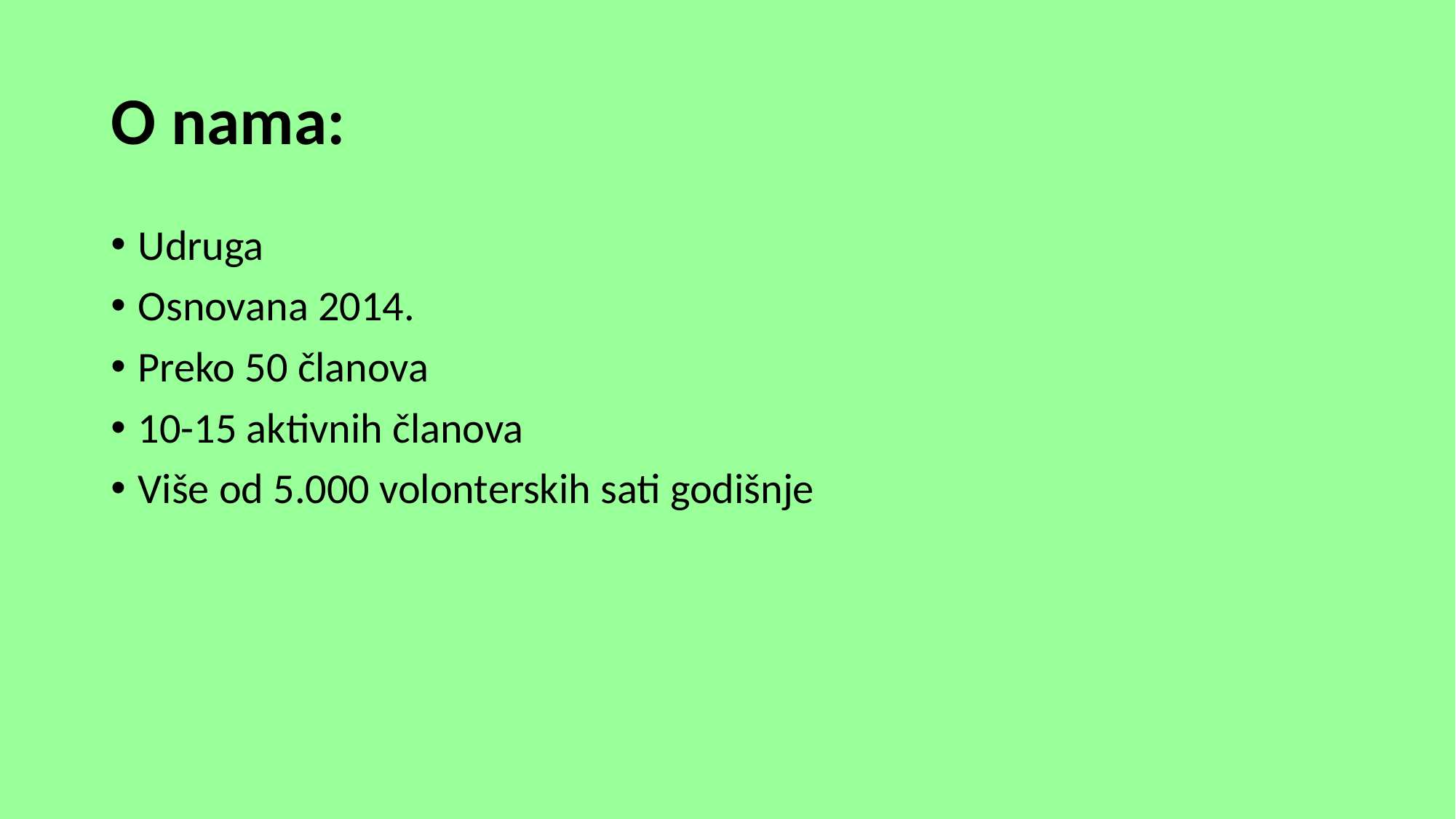

# O nama:
Udruga
Osnovana 2014.
Preko 50 članova
10-15 aktivnih članova
Više od 5.000 volonterskih sati godišnje